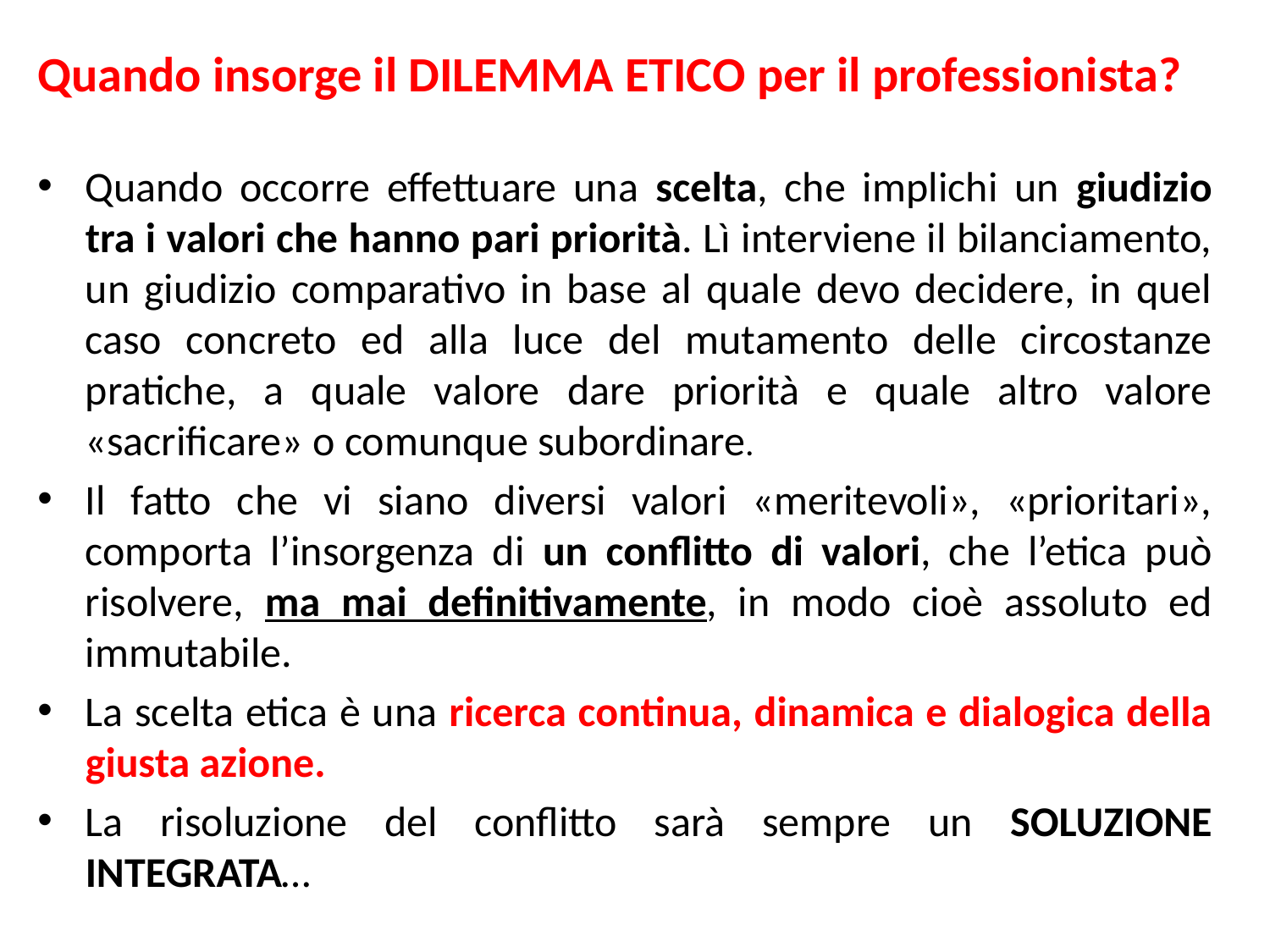

Quando insorge il DILEMMA ETICO per il professionista?

Quando occorre effettuare una scelta, che implichi un giudizio tra i valori che hanno pari priorità. Lì interviene il bilanciamento, un giudizio comparativo in base al quale devo decidere, in quel caso concreto ed alla luce del mutamento delle circostanze pratiche, a quale valore dare priorità e quale altro valore «sacrificare» o comunque subordinare.
Il fatto che vi siano diversi valori «meritevoli», «prioritari», comporta l’insorgenza di un conflitto di valori, che l’etica può risolvere, ma mai definitivamente, in modo cioè assoluto ed immutabile.
La scelta etica è una ricerca continua, dinamica e dialogica della giusta azione.
La risoluzione del conflitto sarà sempre un SOLUZIONE INTEGRATA…